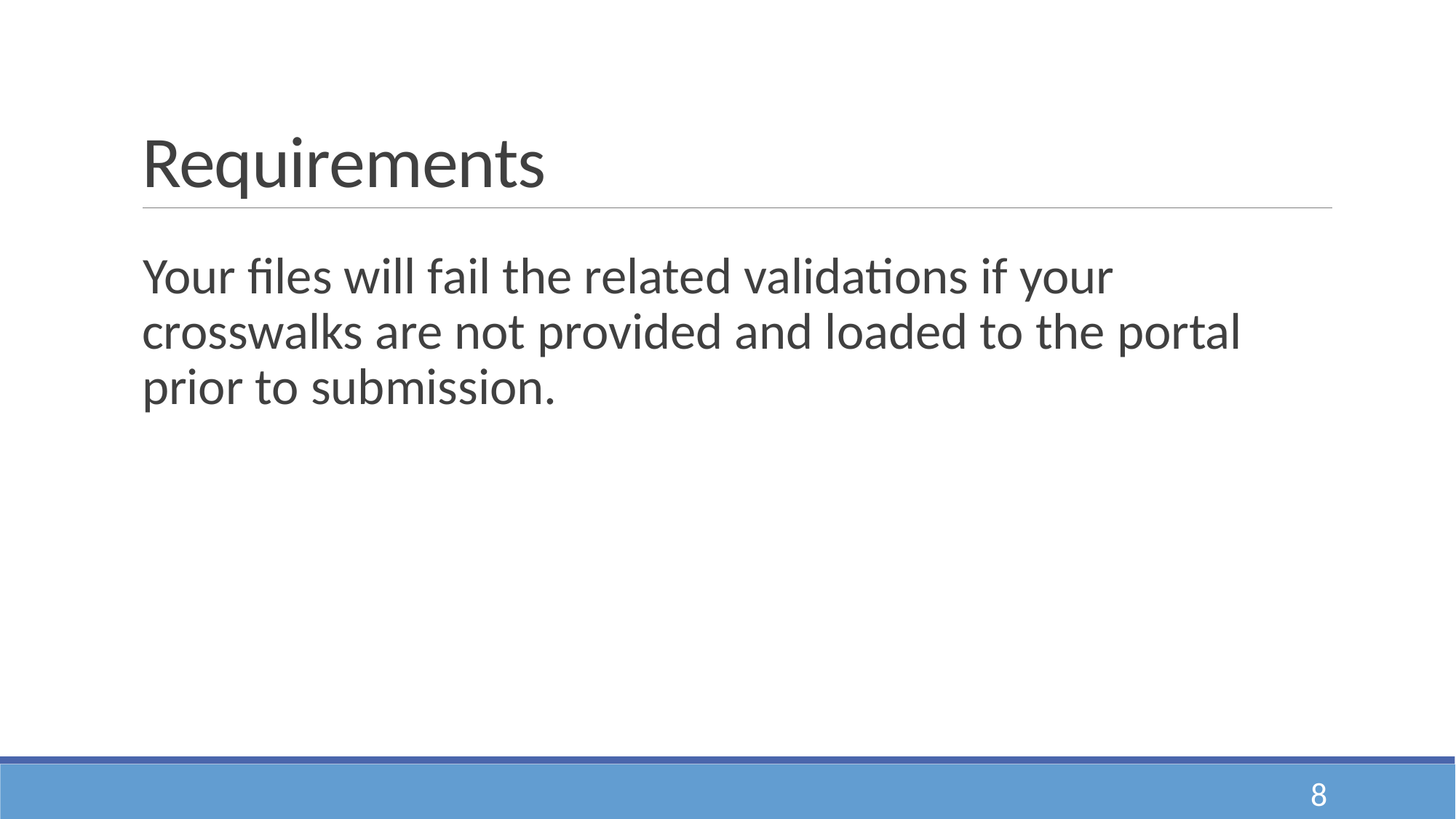

# Requirements
Your files will fail the related validations if your crosswalks are not provided and loaded to the portal prior to submission.
8